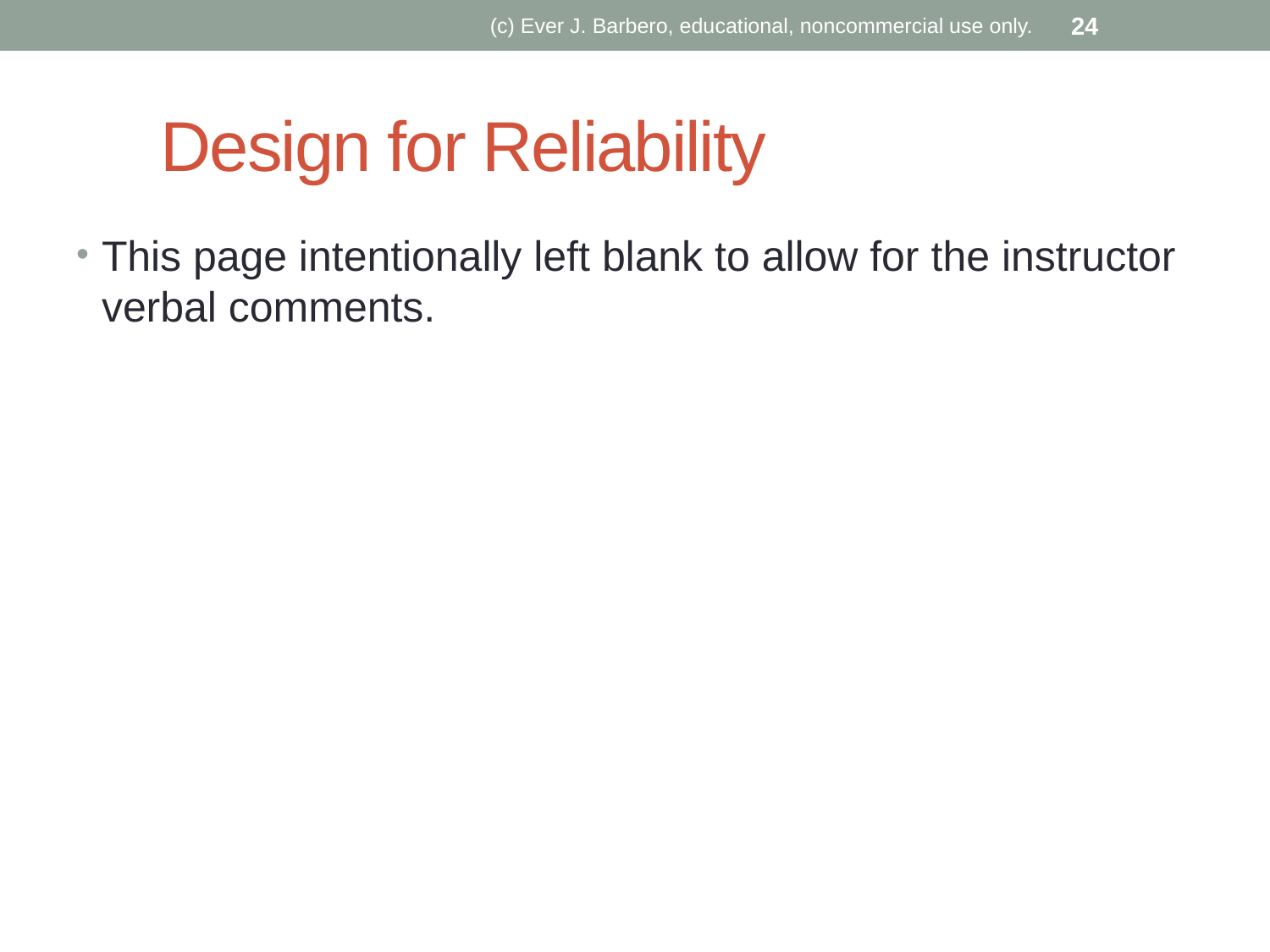

(c) Ever J. Barbero, educational, noncommercial use only.
24
# Design for Reliability
This page intentionally left blank to allow for the instructor verbal comments.